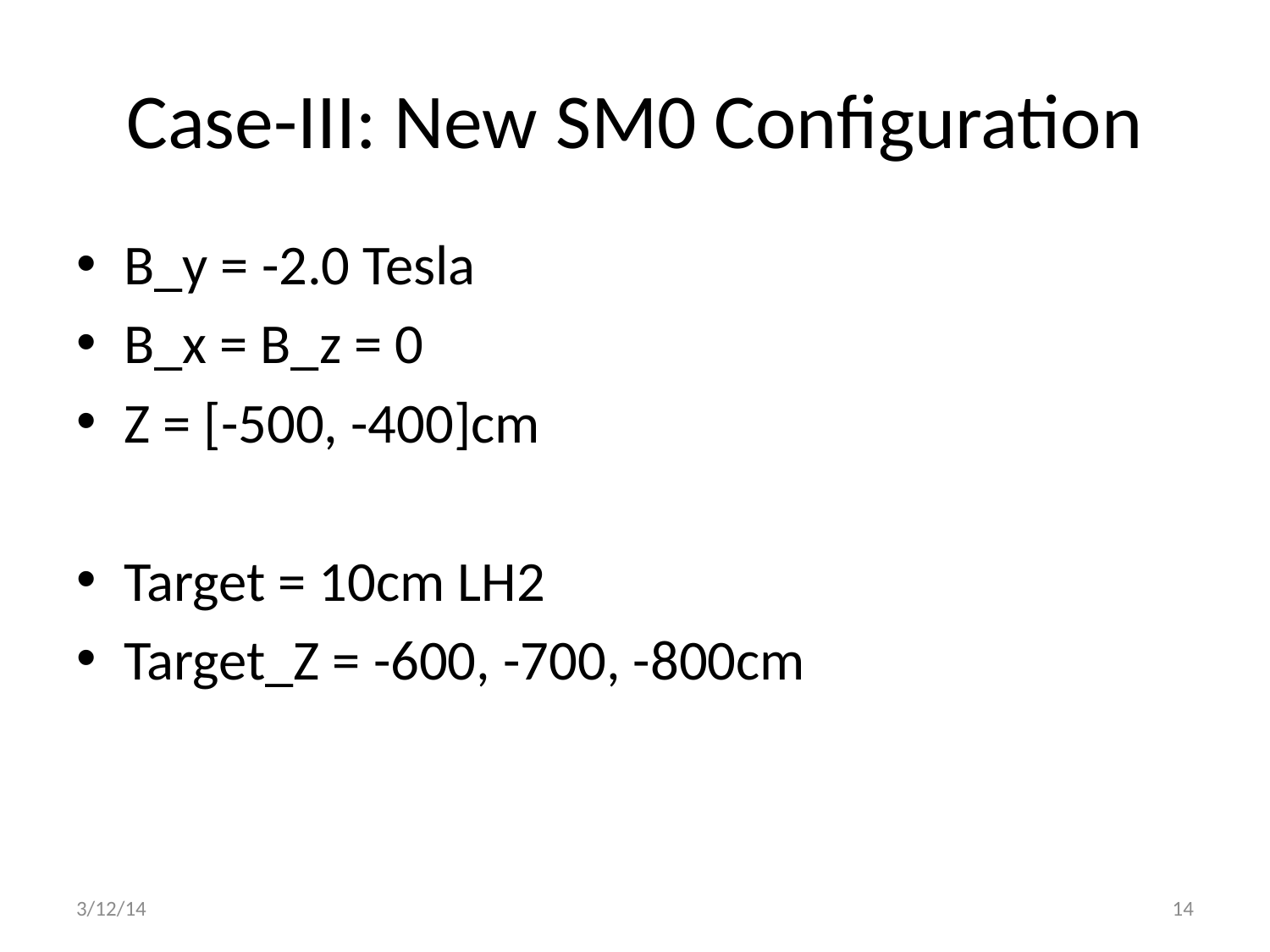

# Case-III: New SM0 Configuration
B_y = -2.0 Tesla
B_x = B_z = 0
Z = [-500, -400]cm

Target = 10cm LH2
Target_Z = -600, -700, -800cm
3/12/14
14